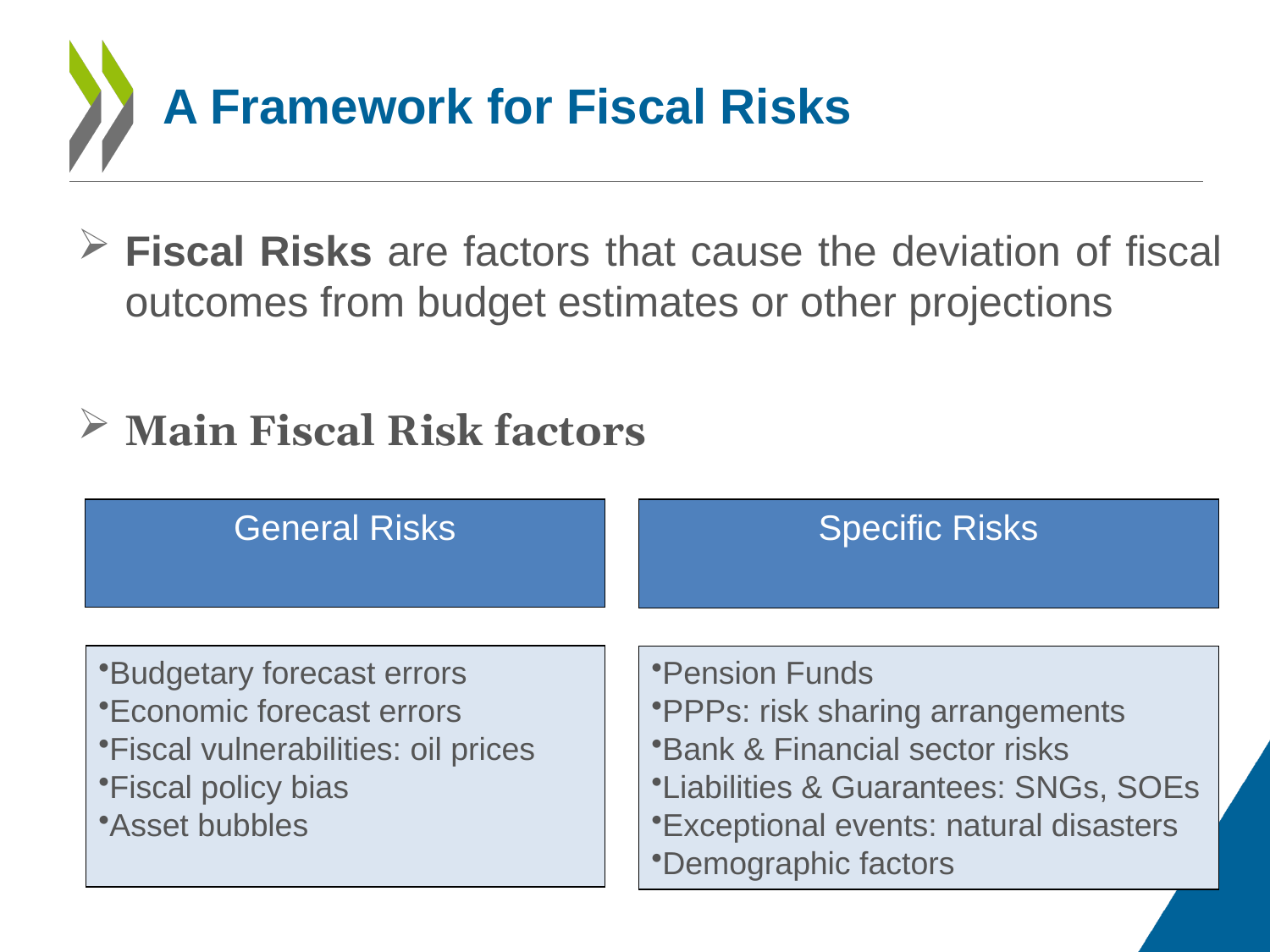

# A Framework for Fiscal Risks
Fiscal Risks are factors that cause the deviation of fiscal outcomes from budget estimates or other projections

Main Fiscal Risk factors

General Risks

Specific Risks
Budgetary forecast errors
Economic forecast errors
Fiscal vulnerabilities: oil prices
Fiscal policy bias
Asset bubbles

Pension Funds
PPPs: risk sharing arrangements
Bank & Financial sector risks
Liabilities & Guarantees: SNGs, SOEs
Exceptional events: natural disasters
Demographic factors